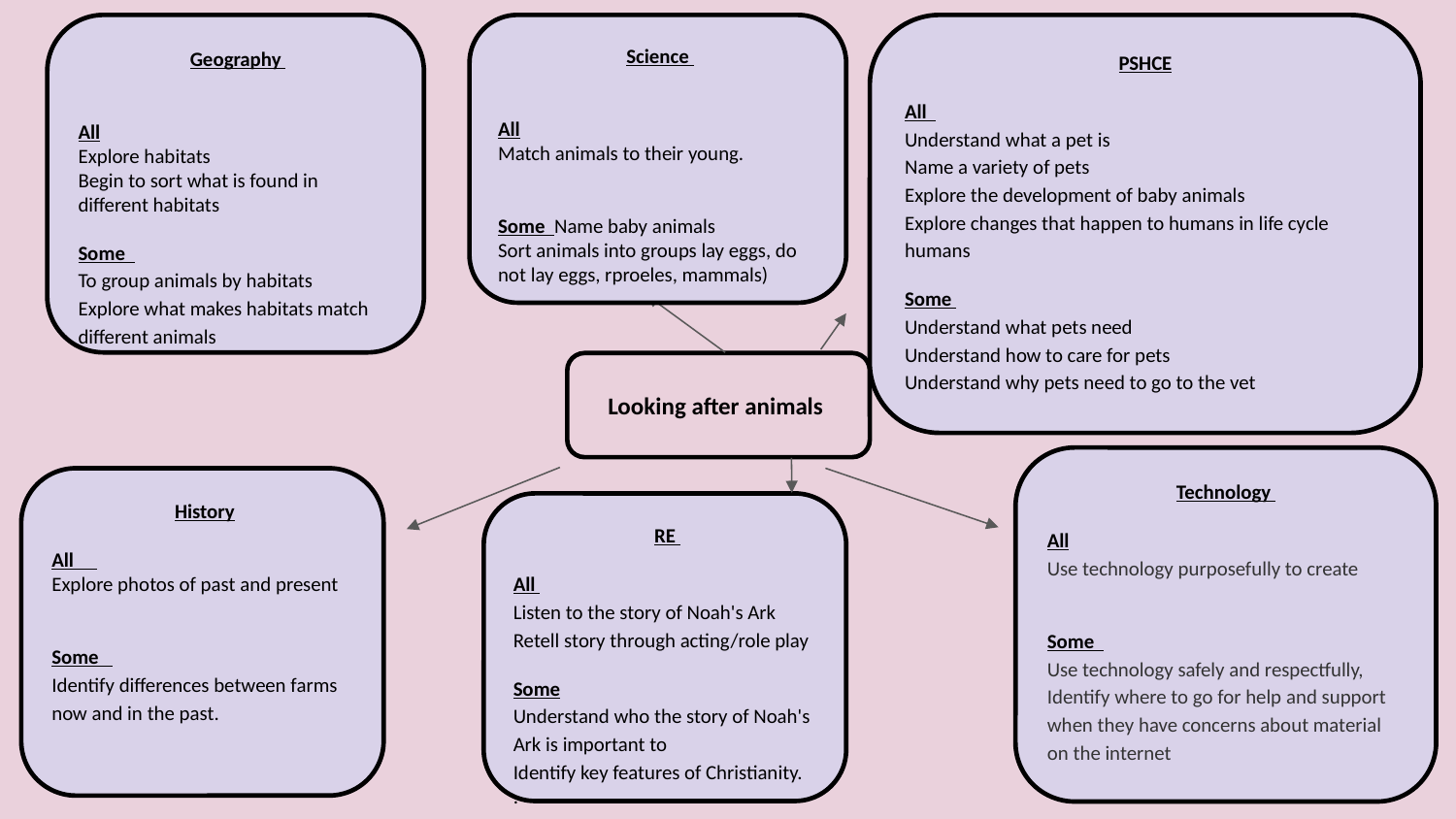

Geography

All
Explore habitats
Begin to sort what is found in different habitats

Some
To group animals by habitats
Explore what makes habitats match different animals
 Science

All
Match animals to their young.

Some  Name baby animals
Sort animals into groups lay eggs, do not lay eggs, rproeles, mammals)

PSHCE

All
Understand what a pet is
Name a variety of pets
Explore the development of baby animals
Explore changes that happen to humans in life cycle humans

Some
Understand what pets need
Understand how to care for pets
Understand why pets need to go to the vet
Looking after animals
Technology

All
Use technology purposefully to create

Some
Use technology safely and respectfully,
Identify where to go for help and support when they have concerns about material on the internet
 History

All
Explore photos of past and present

Some
Identify differences between farms now and in the past.

 RE

All
Listen to the story of Noah's Ark
Retell story through acting/role play

Some
Understand who the story of Noah's Ark is important to
Identify key features of Christianity.
.